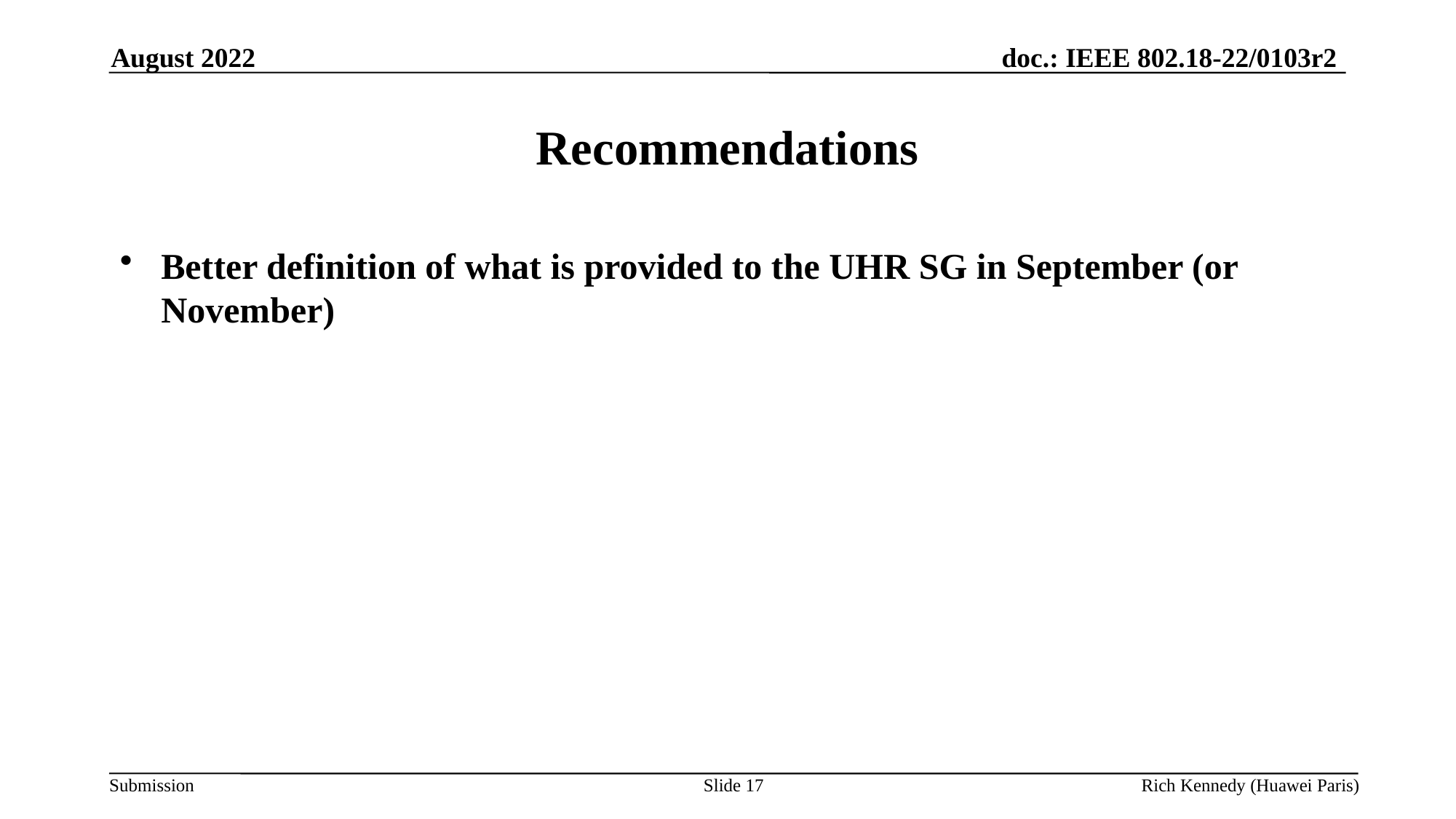

August 2022
# Recommendations
Better definition of what is provided to the UHR SG in September (or November)
Slide 17
Rich Kennedy (Huawei Paris)